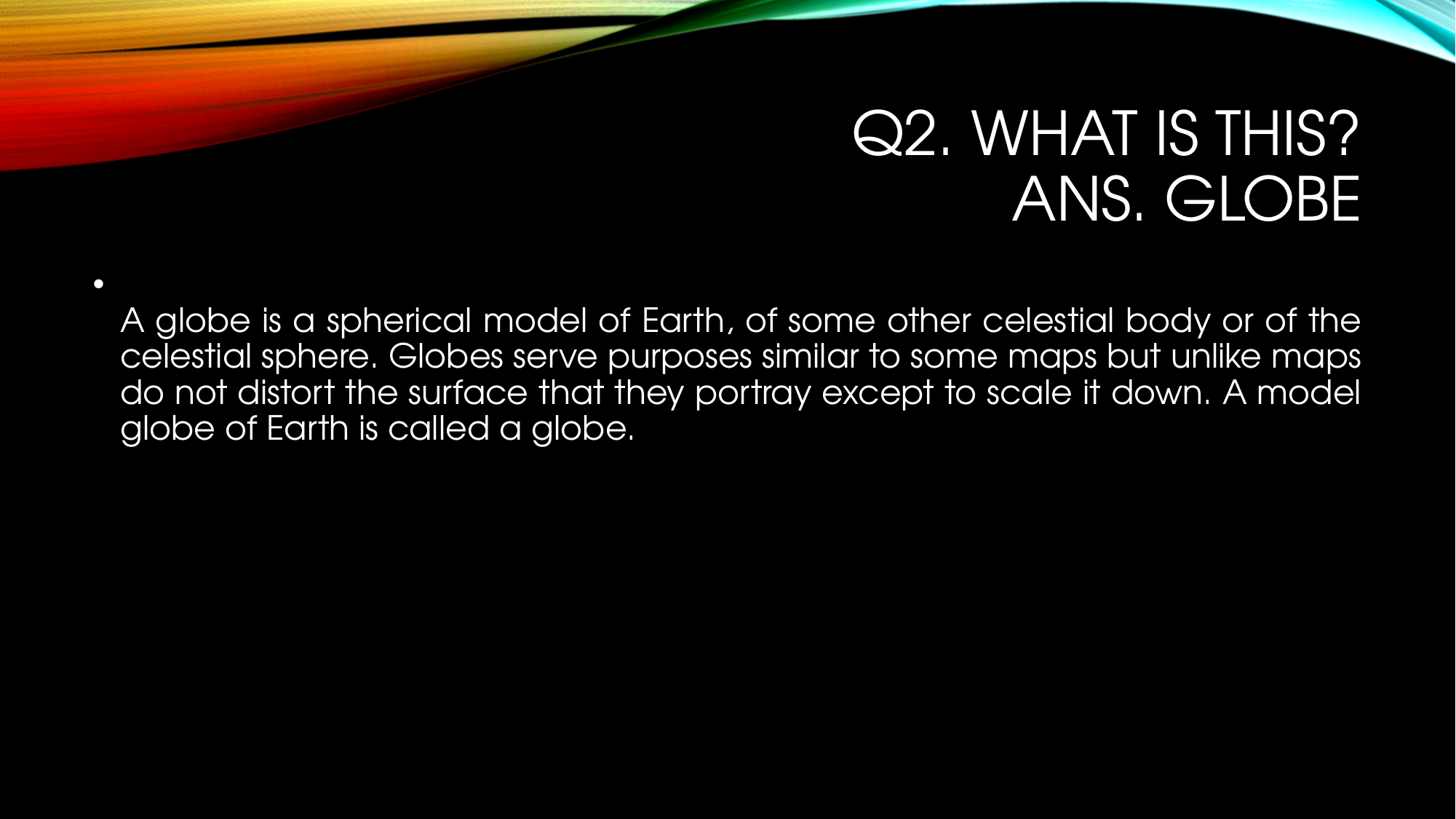

# Q2. WHAT IS THIS? ANS. GLOBE
A globe is a spherical model of Earth, of some other celestial body or of the celestial sphere. Globes serve purposes similar to some maps but unlike maps do not distort the surface that they portray except to scale it down. A model globe of Earth is called a globe.